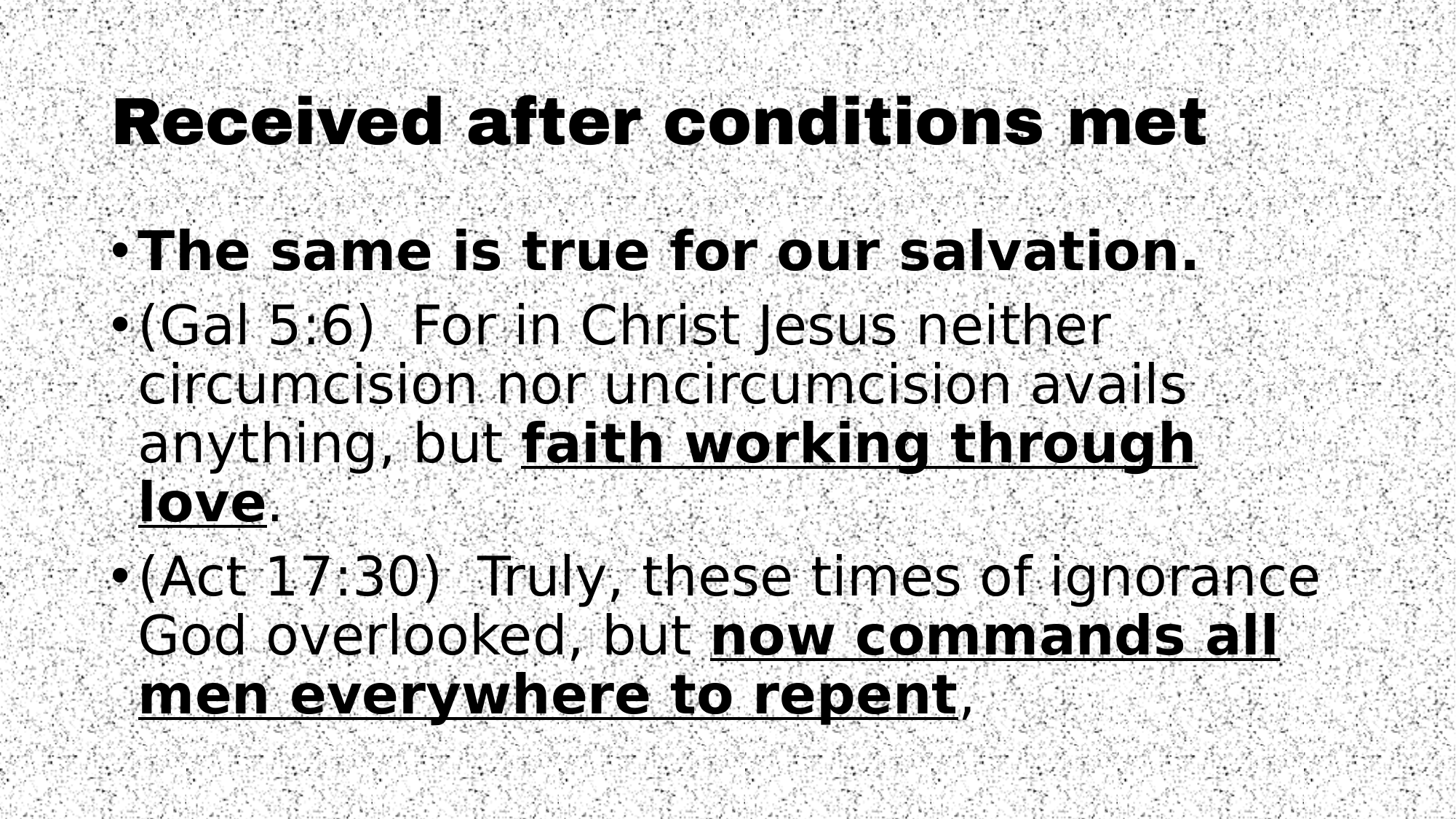

# Received after conditions met
The same is true for our salvation.
(Gal 5:6)  For in Christ Jesus neither circumcision nor uncircumcision avails anything, but faith working through love.
(Act 17:30)  Truly, these times of ignorance God overlooked, but now commands all men everywhere to repent,